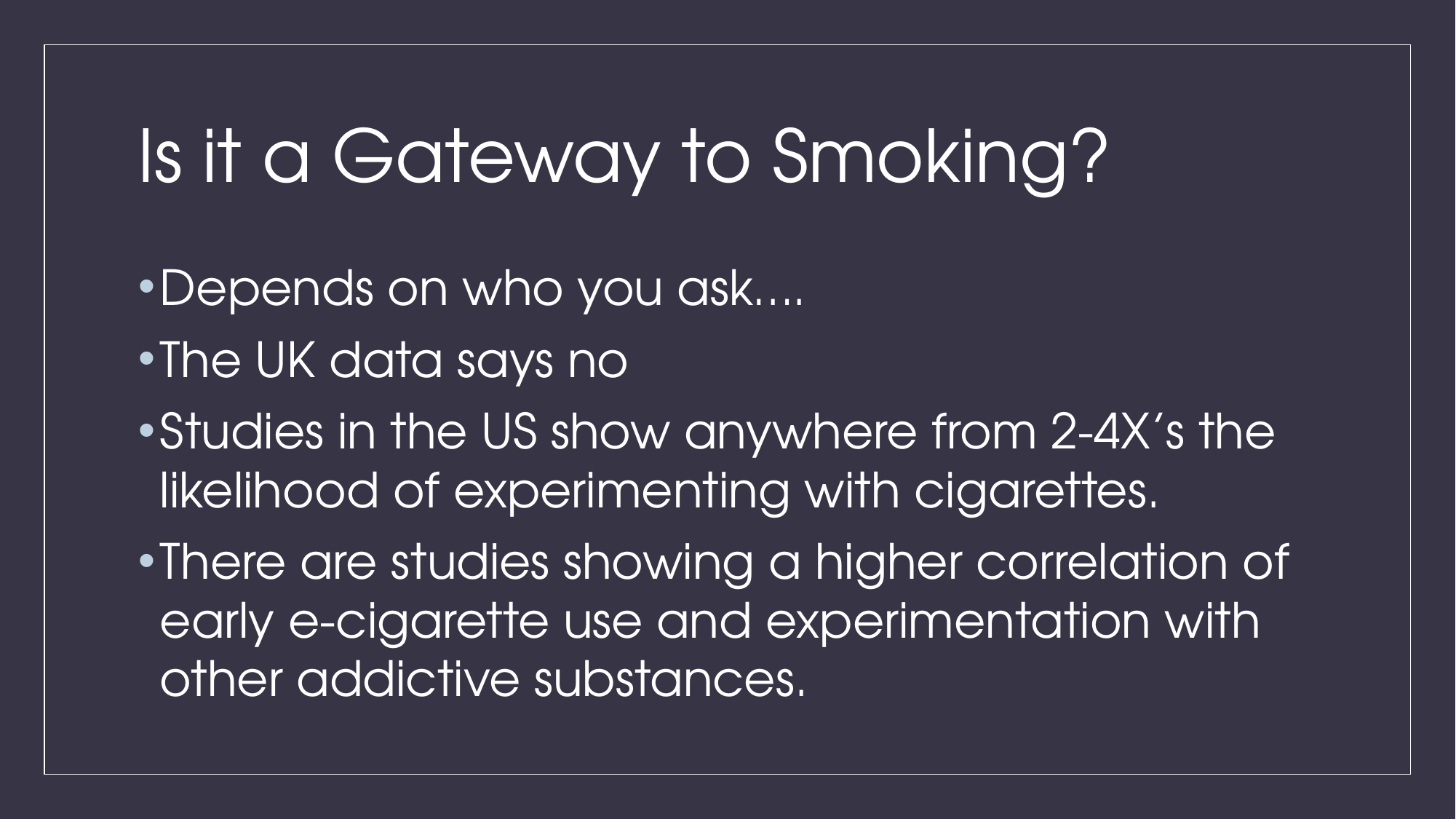

# Is it a Gateway to Smoking?
Depends on who you ask….
The UK data says no
Studies in the US show anywhere from 2-4X’s the likelihood of experimenting with cigarettes.
There are studies showing a higher correlation of early e-cigarette use and experimentation with other addictive substances.